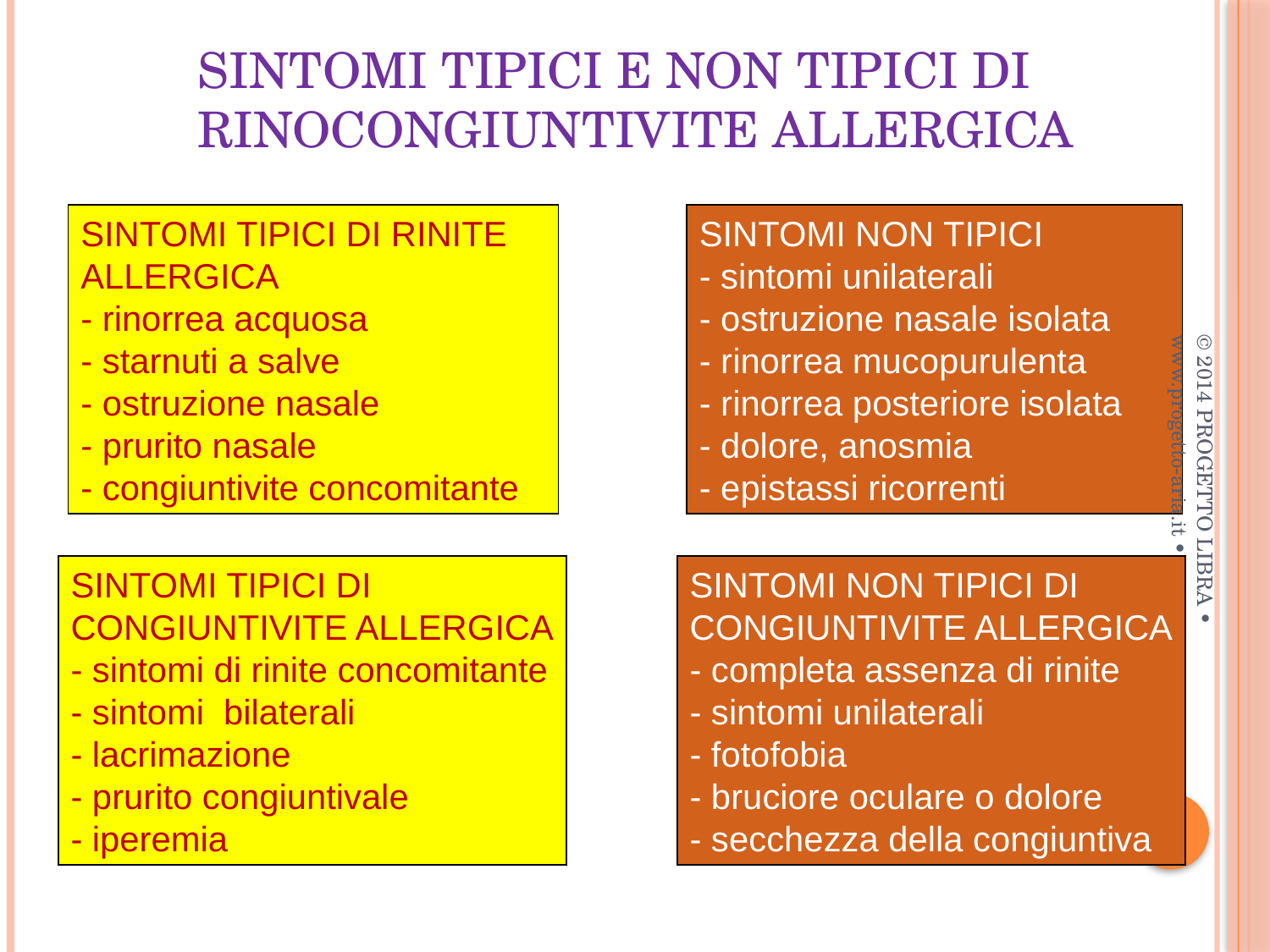

# Sintomi tipici e non tipici di rinocongiuntivite allergica
SINTOMI TIPICI DI RINITE
ALLERGICA
- rinorrea acquosa
- starnuti a salve
- ostruzione nasale
- prurito nasale
- congiuntivite concomitante
SINTOMI NON TIPICI
- sintomi unilaterali
- ostruzione nasale isolata
- rinorrea mucopurulenta
- rinorrea posteriore isolata
- dolore, anosmia
- epistassi ricorrenti
© 2014 PROGETTO LIBRA • www.progetto-aria.it •
SINTOMI TIPICI DI
CONGIUNTIVITE ALLERGICA
- sintomi di rinite concomitante
- sintomi  bilaterali
- lacrimazione
- prurito congiuntivale
- iperemia
SINTOMI NON TIPICI DI
CONGIUNTIVITE ALLERGICA
- completa assenza di rinite
- sintomi unilaterali
- fotofobia
- bruciore oculare o dolore
- secchezza della congiuntiva